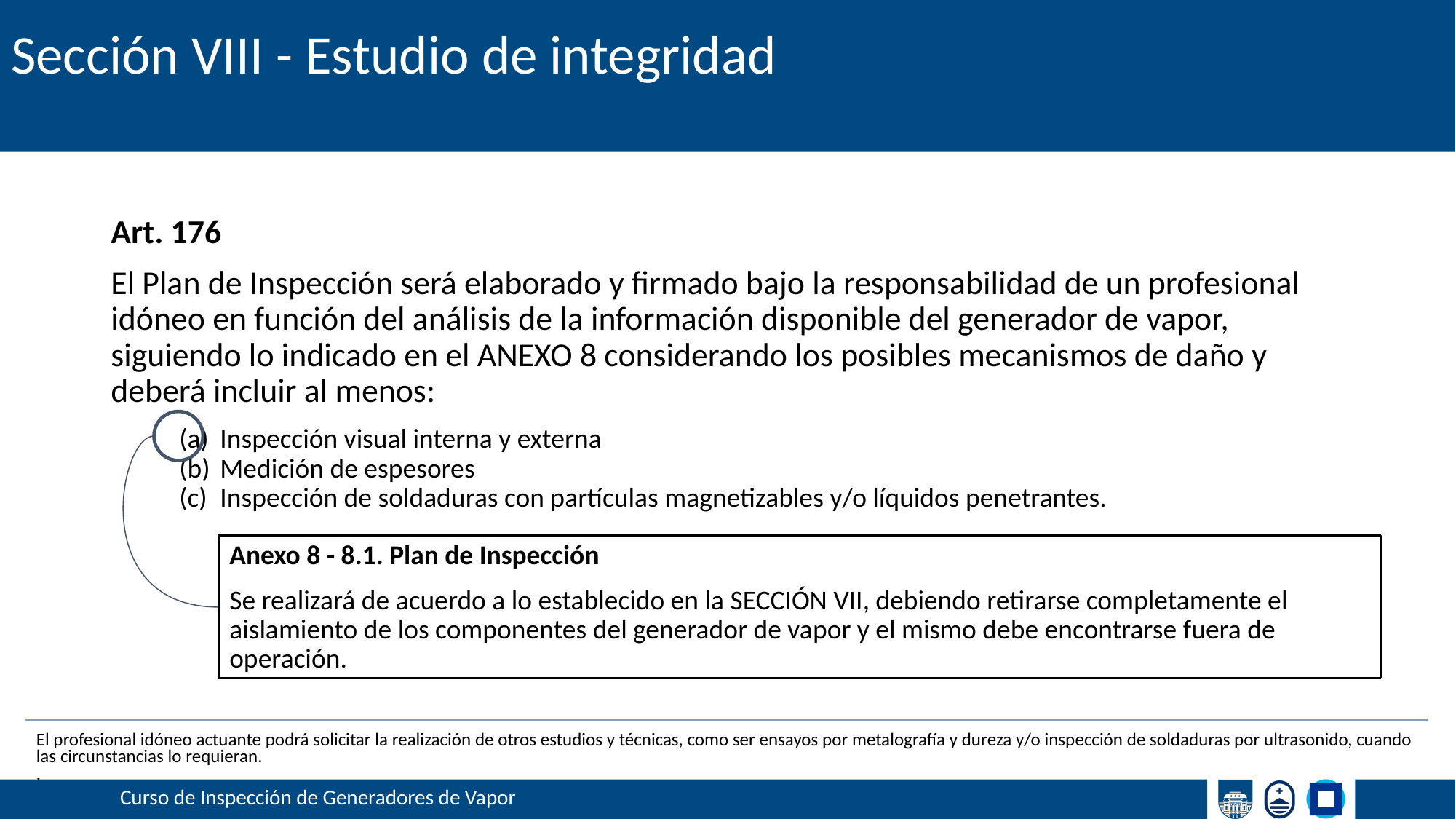

# Sección VIII - Estudio de integridad

Art. 176
El Plan de Inspección será elaborado y firmado bajo la responsabilidad de un profesional idóneo en función del análisis de la información disponible del generador de vapor, siguiendo lo indicado en el ANEXO 8 considerando los posibles mecanismos de daño y deberá incluir al menos:
Inspección visual interna y externa
Medición de espesores
Inspección de soldaduras con partículas magnetizables y/o líquidos penetrantes.

Anexo 8 - 8.1. Plan de Inspección
Se realizará de acuerdo a lo establecido en la SECCIÓN VII, debiendo retirarse completamente el aislamiento de los componentes del generador de vapor y el mismo debe encontrarse fuera de operación.

El profesional idóneo actuante podrá solicitar la realización de otros estudios y técnicas, como ser ensayos por metalografía y dureza y/o inspección de soldaduras por ultrasonido, cuando
las circunstancias lo requieran.
.